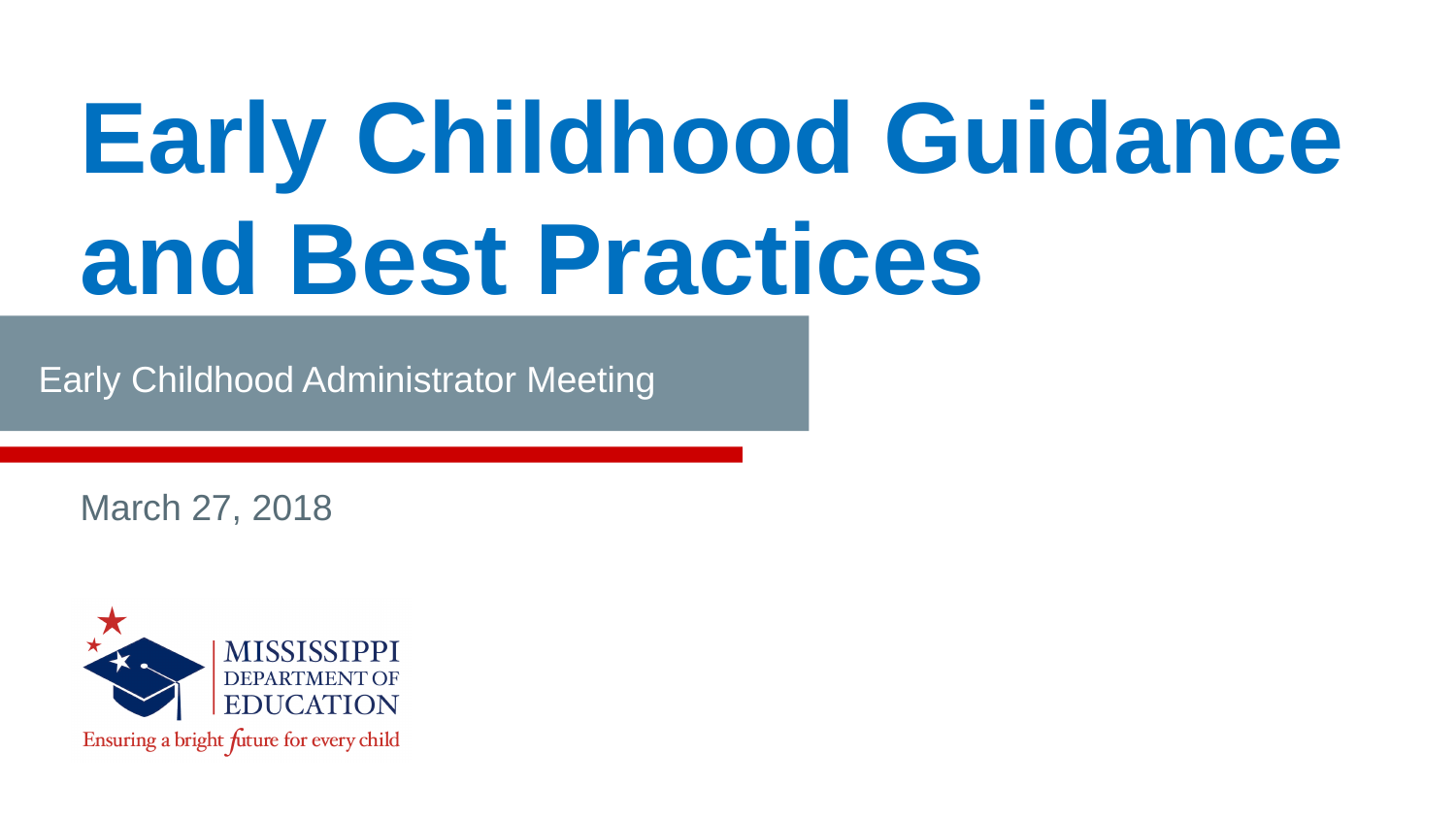

Early Childhood Guidance and Best Practices
Early Childhood Administrator Meeting
March 27, 2018